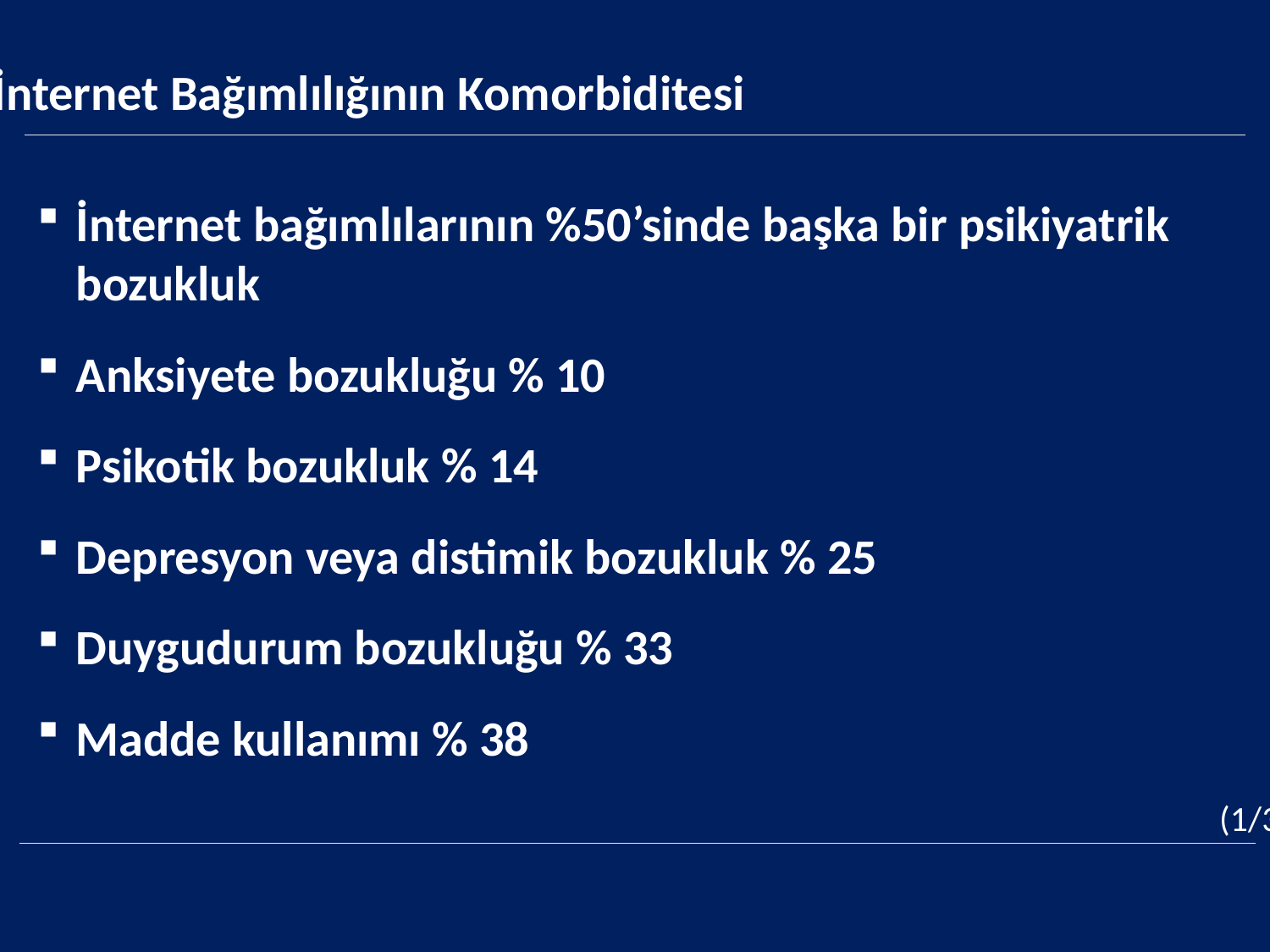

İnternet Bağımlılığının Komorbiditesi
İnternet bağımlılarının %50’sinde başka bir psikiyatrik bozukluk
Anksiyete bozukluğu % 10
Psikotik bozukluk % 14
Depresyon veya distimik bozukluk % 25
Duygudurum bozukluğu % 33
Madde kullanımı % 38
(1/3)